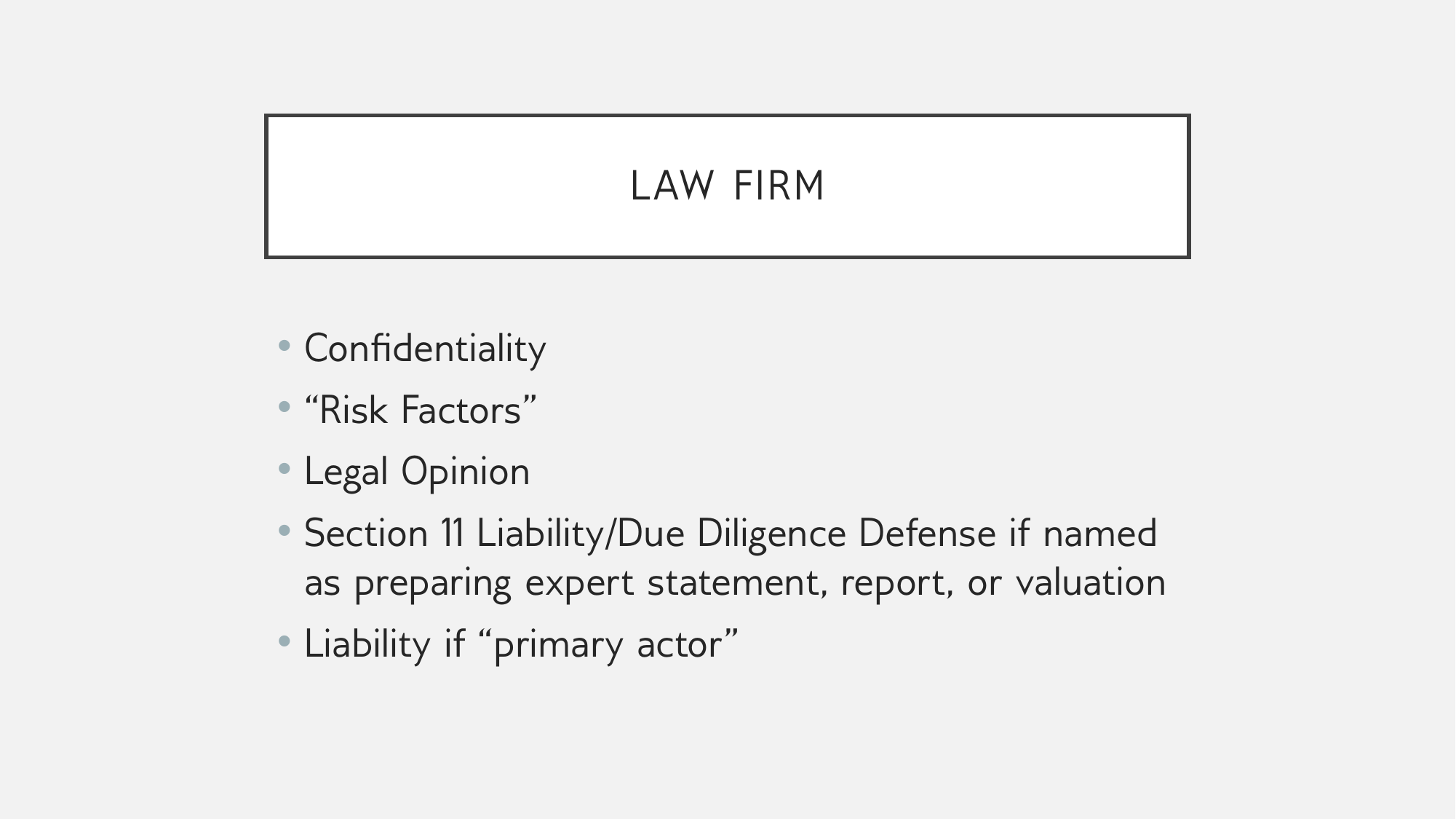

# Law Firm
Confidentiality
“Risk Factors”
Legal Opinion
Section 11 Liability/Due Diligence Defense if named as preparing expert statement, report, or valuation
Liability if “primary actor”